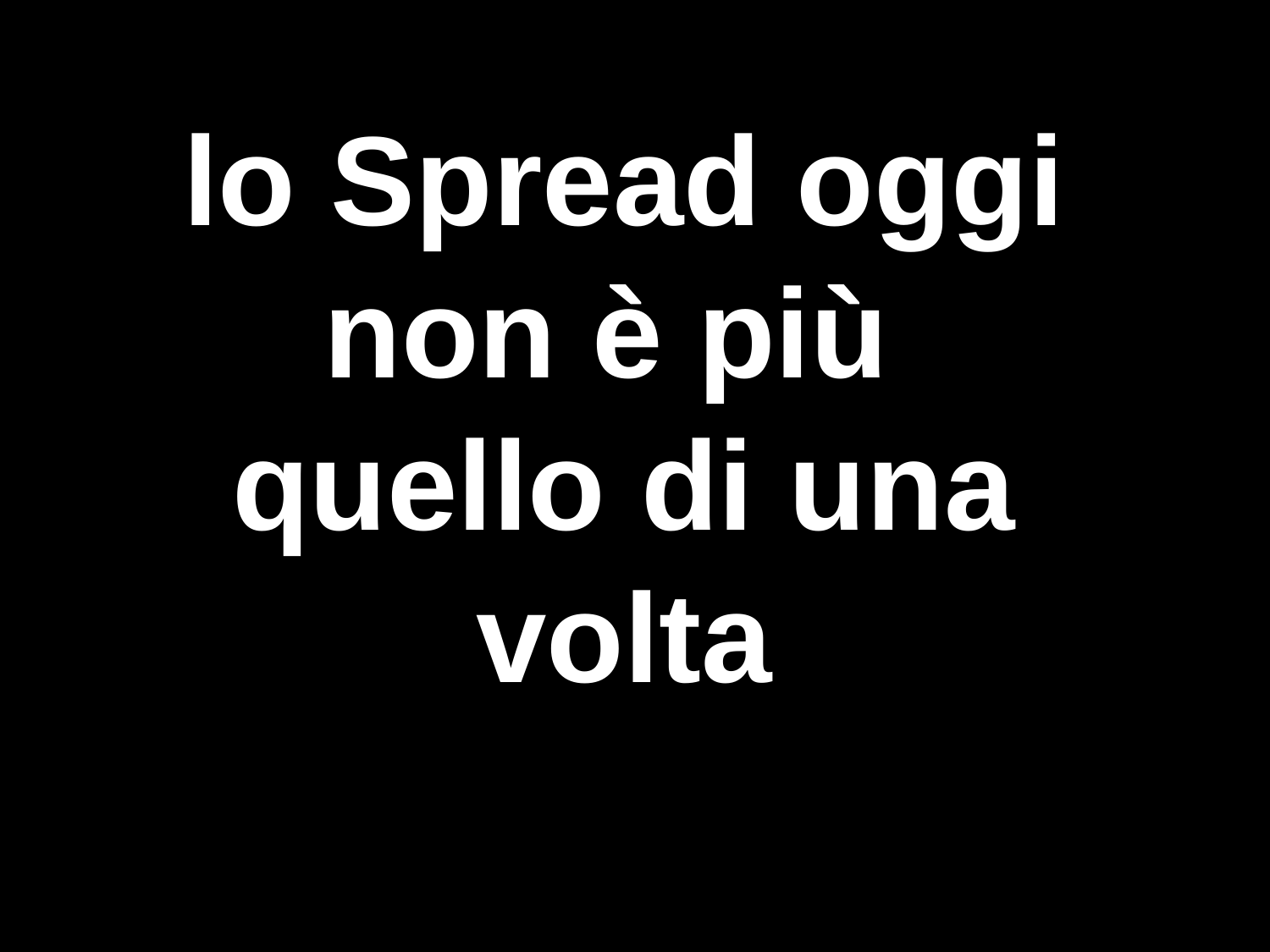

#
lo Spread oggi non è più
quello di una volta